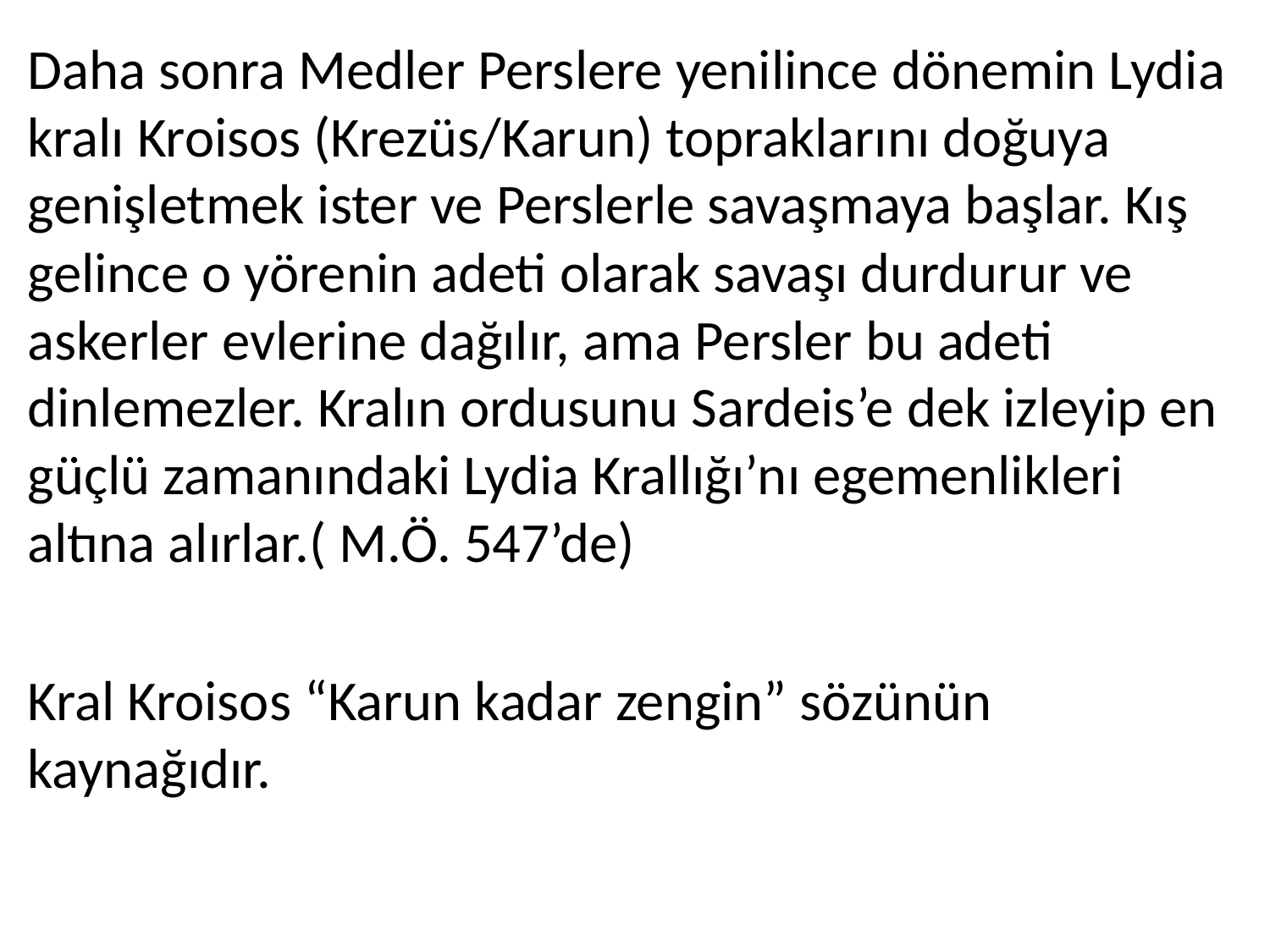

Daha sonra Medler Perslere yenilince dönemin Lydia kralı Kroisos (Krezüs/Karun) topraklarını doğuya genişletmek ister ve Perslerle savaşmaya başlar. Kış gelince o yörenin adeti olarak savaşı durdurur ve askerler evlerine dağılır, ama Persler bu adeti dinlemezler. Kralın ordusunu Sardeis’e dek izleyip en güçlü zamanındaki Lydia Krallığı’nı egemenlikleri altına alırlar.( M.Ö. 547’de)

Kral Kroisos “Karun kadar zengin” sözünün kaynağıdır.